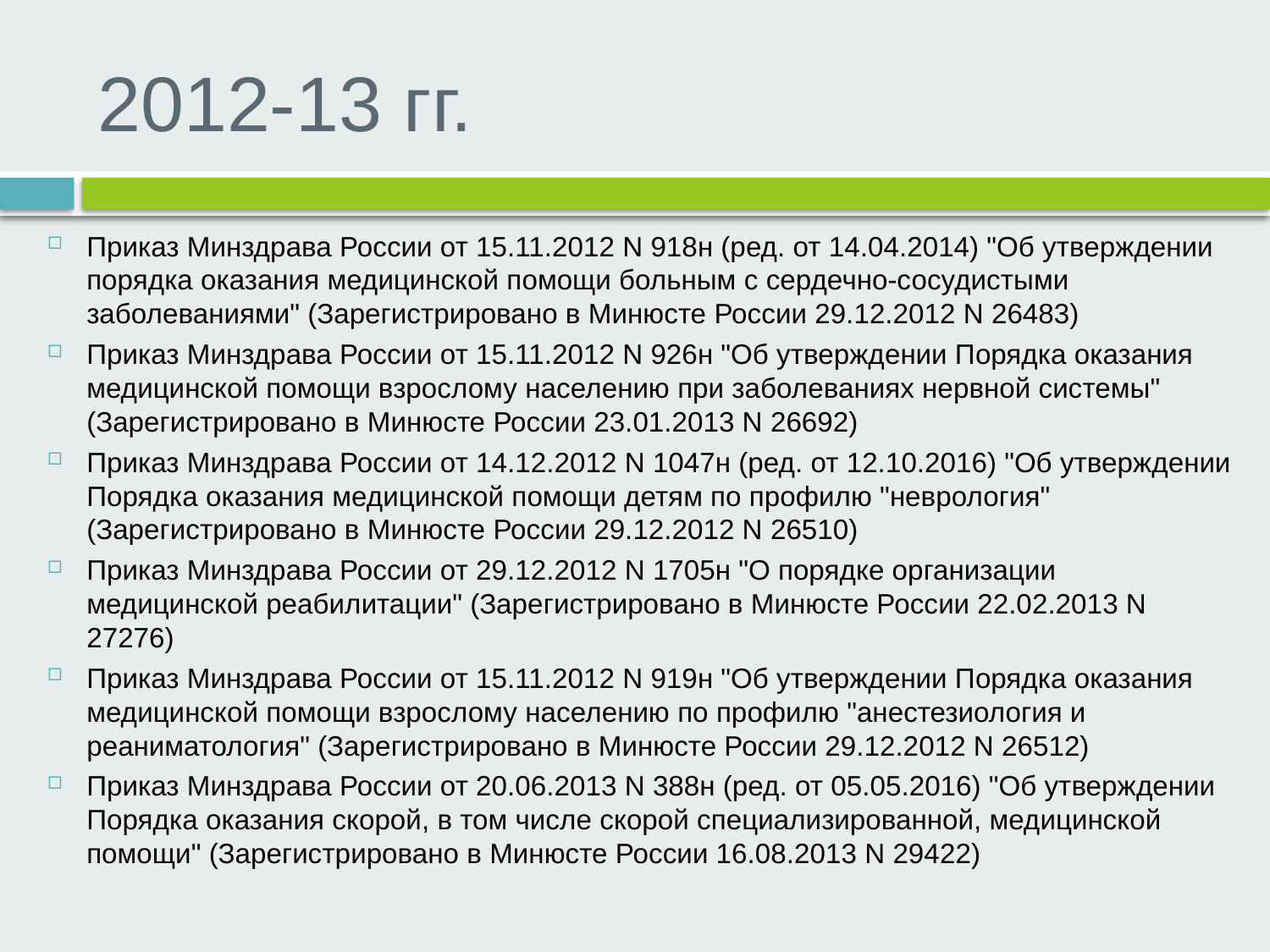

# 2012-13 гг.
Приказ Минздрава России от 15.11.2012 N 918н (ред. от 14.04.2014) "Об утверждении порядка оказания медицинской помощи больным с сердечно-сосудистыми заболеваниями" (Зарегистрировано в Минюсте России 29.12.2012 N 26483)
Приказ Минздрава России от 15.11.2012 N 926н "Об утверждении Порядка оказания медицинской помощи взрослому населению при заболеваниях нервной системы" (Зарегистрировано в Минюсте России 23.01.2013 N 26692)
Приказ Минздрава России от 14.12.2012 N 1047н (ред. от 12.10.2016) "Об утверждении Порядка оказания медицинской помощи детям по профилю "неврология" (Зарегистрировано в Минюсте России 29.12.2012 N 26510)
Приказ Минздрава России от 29.12.2012 N 1705н "О порядке организации медицинской реабилитации" (Зарегистрировано в Минюсте России 22.02.2013 N 27276)
Приказ Минздрава России от 15.11.2012 N 919н "Об утверждении Порядка оказания медицинской помощи взрослому населению по профилю "анестезиология и реаниматология" (Зарегистрировано в Минюсте России 29.12.2012 N 26512)
Приказ Минздрава России от 20.06.2013 N 388н (ред. от 05.05.2016) "Об утверждении Порядка оказания скорой, в том числе скорой специализированной, медицинской помощи" (Зарегистрировано в Минюсте России 16.08.2013 N 29422)